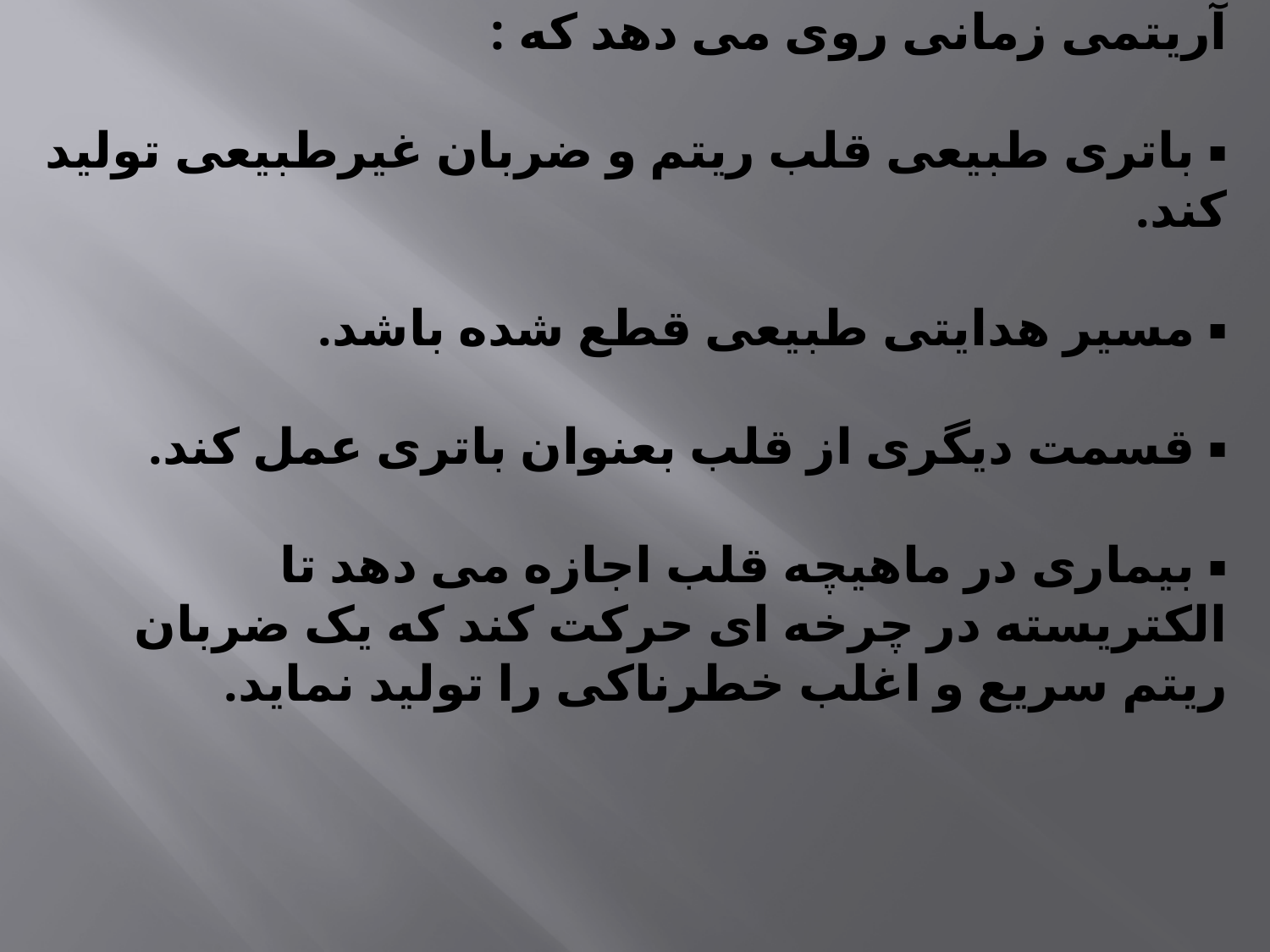

آریتمی زمانی روی می دهد که :

▪ باتری طبیعی قلب ریتم و ضربان غیرطبیعی تولید کند.

▪ مسیر هدایتی طبیعی قطع شده باشد.

▪ قسمت دیگری از قلب بعنوان باتری عمل کند.

▪ بیماری در ماهیچه قلب اجازه می دهد تا الکتریسته در چرخه ای حرکت کند که یک ضربان ریتم سریع و اغلب خطرناکی را تولید نماید.